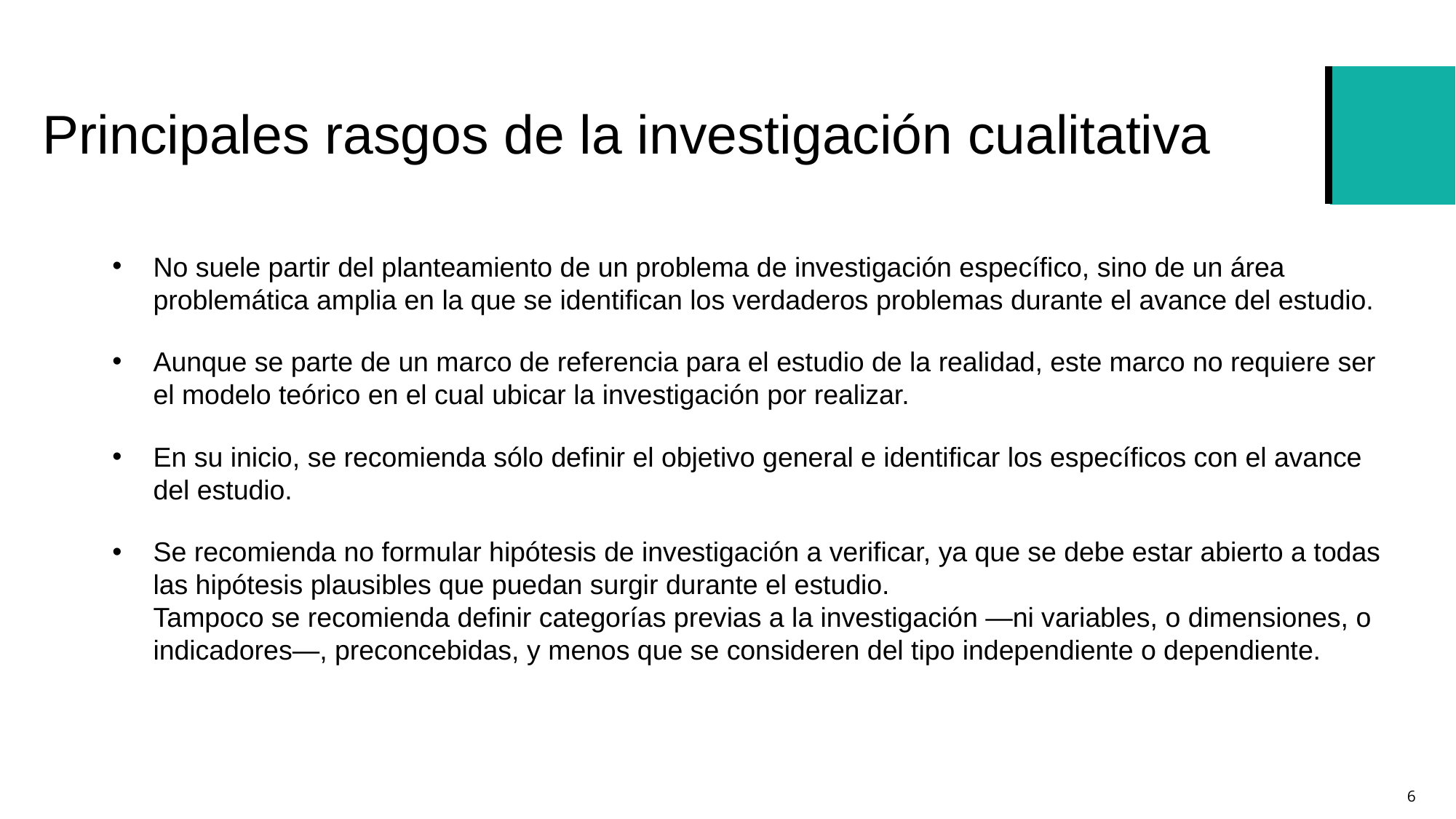

# Principales rasgos de la investigación cualitativa
No suele partir del planteamiento de un problema de investigación específico, sino de un área problemática amplia en la que se identifican los verdaderos problemas durante el avance del estudio.
Aunque se parte de un marco de referencia para el estudio de la realidad, este marco no requiere ser el modelo teórico en el cual ubicar la investigación por realizar.
En su inicio, se recomienda sólo definir el objetivo general e identificar los específicos con el avance del estudio.
Se recomienda no formular hipótesis de investigación a verificar, ya que se debe estar abierto a todas las hipótesis plausibles que puedan surgir durante el estudio.
Tampoco se recomienda definir categorías previas a la investigación —ni variables, o dimensiones, o indicadores—, preconcebidas, y menos que se consideren del tipo independiente o dependiente.
6